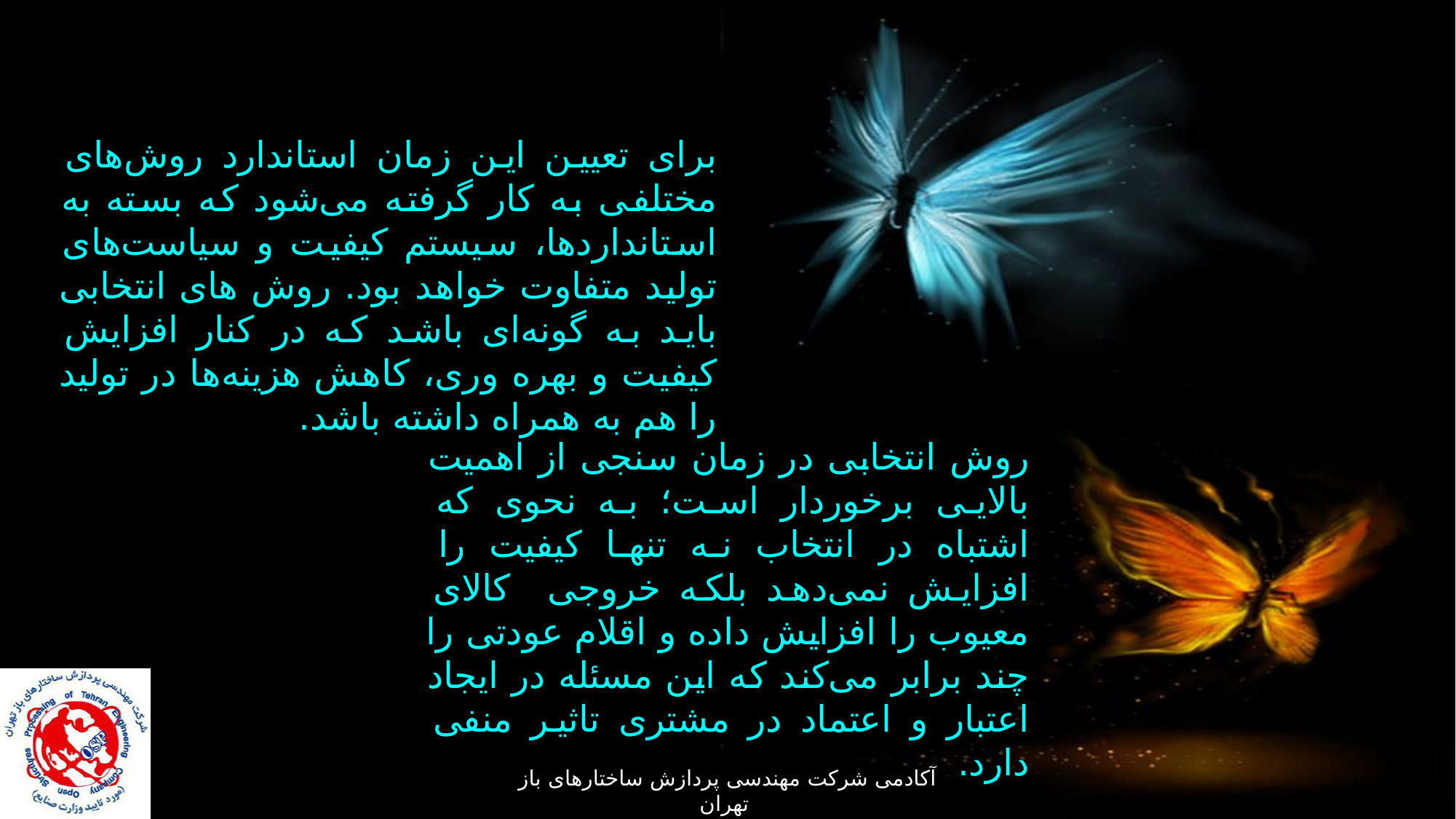

برای تعیین این زمان استاندارد روش‌های مختلفی به کار گرفته می‌شود که بسته به استانداردها، سیستم کیفیت و سیاست‌های تولید متفاوت خواهد بود. روش ‌های انتخابی باید به گونه‌ای باشد که در کنار افزایش کیفیت و بهره‌ وری، کاهش هزینه‌ها در تولید را هم به همراه داشته باشد.
روش انتخابی در زمان سنجی از اهمیت بالایی برخوردار است؛ به نحوی که اشتباه در انتخاب نه تنها کیفیت را افزایش نمی‌دهد بلکه خروجی  کالای معیوب را افزایش داده و اقلام عودتی را چند برابر می‌کند که این مسئله در ایجاد اعتبار و اعتماد در مشتری تاثیر منفی دارد.
آکادمی شرکت مهندسی پردازش ساختارهای باز تهران